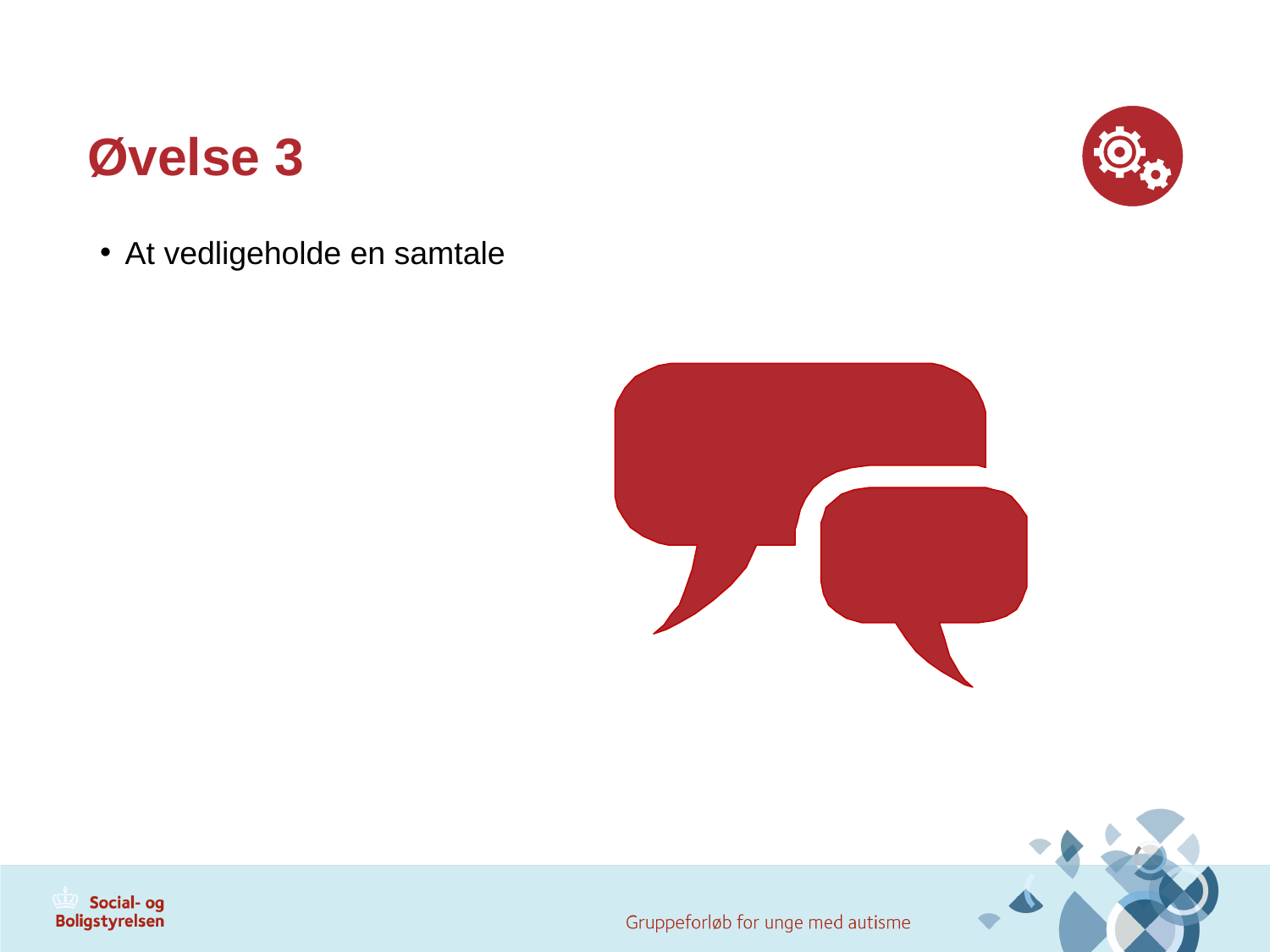

# Øvelse 3

At vedligeholde en samtale